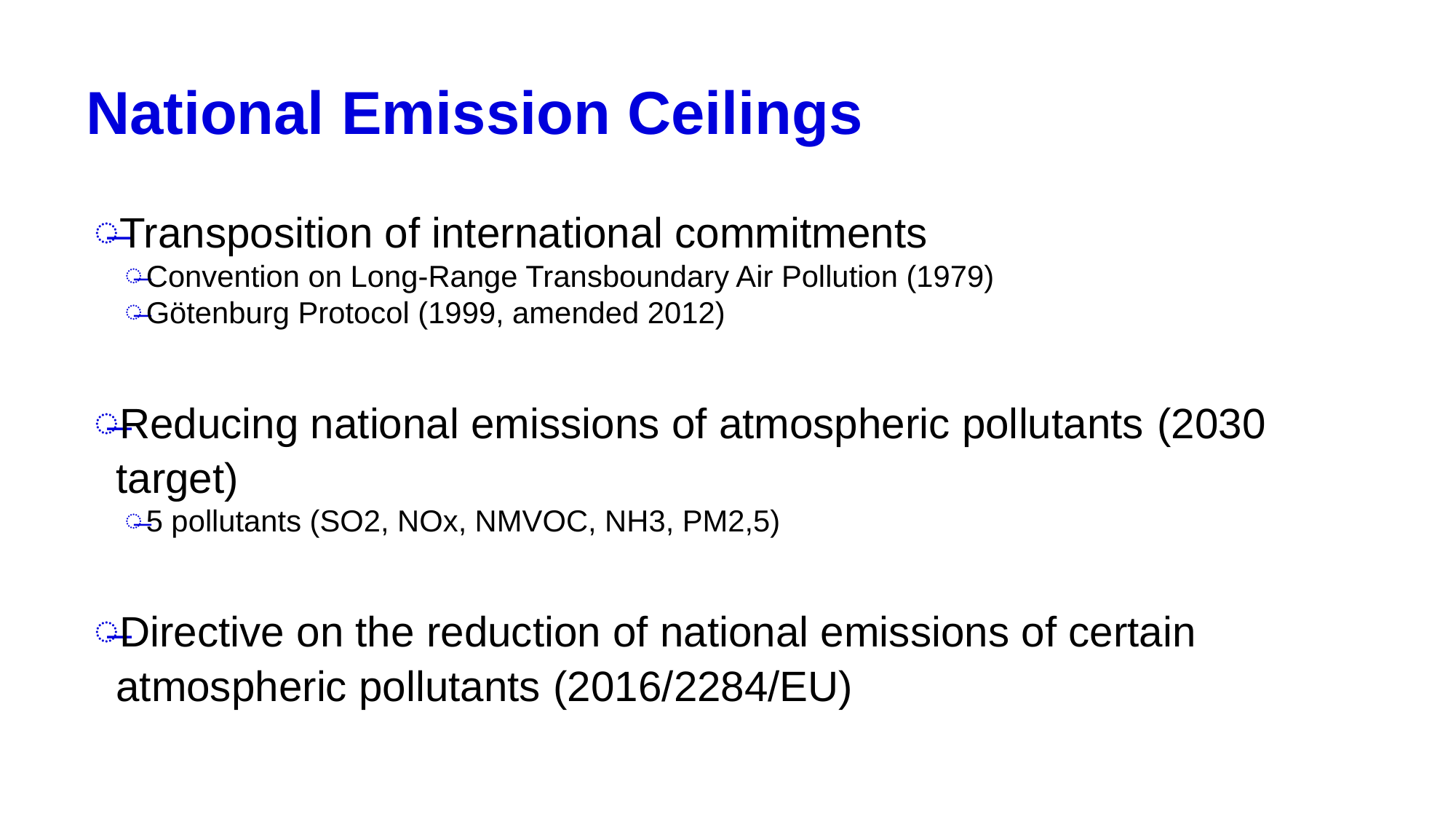

# National Emission Ceilings
Transposition of international commitments
Convention on Long-Range Transboundary Air Pollution (1979)
Götenburg Protocol (1999, amended 2012)

Reducing national emissions of atmospheric pollutants (2030 target)
5 pollutants (SO2, NOx, NMVOC, NH3, PM2,5)

Directive on the reduction of national emissions of certain atmospheric pollutants (2016/2284/EU)